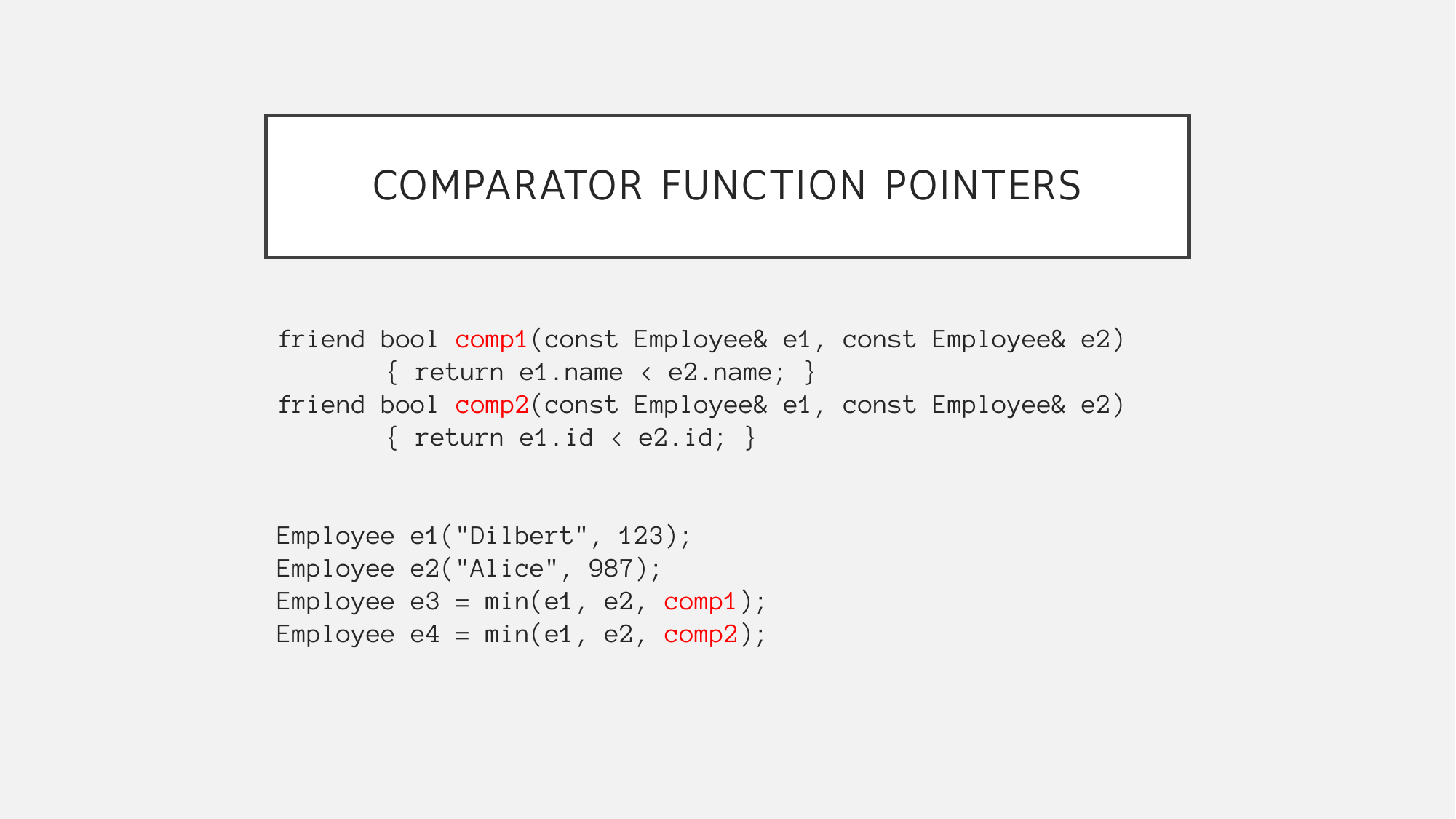

# Comparator function pointers
friend bool comp1(const Employee& e1, const Employee& e2)
	{ return e1.name < e2.name; }
friend bool comp2(const Employee& e1, const Employee& e2)
	{ return e1.id < e2.id; }

Employee e1("Dilbert", 123);
Employee e2("Alice", 987);
Employee e3 = min(e1, e2, comp1);
Employee e4 = min(e1, e2, comp2);